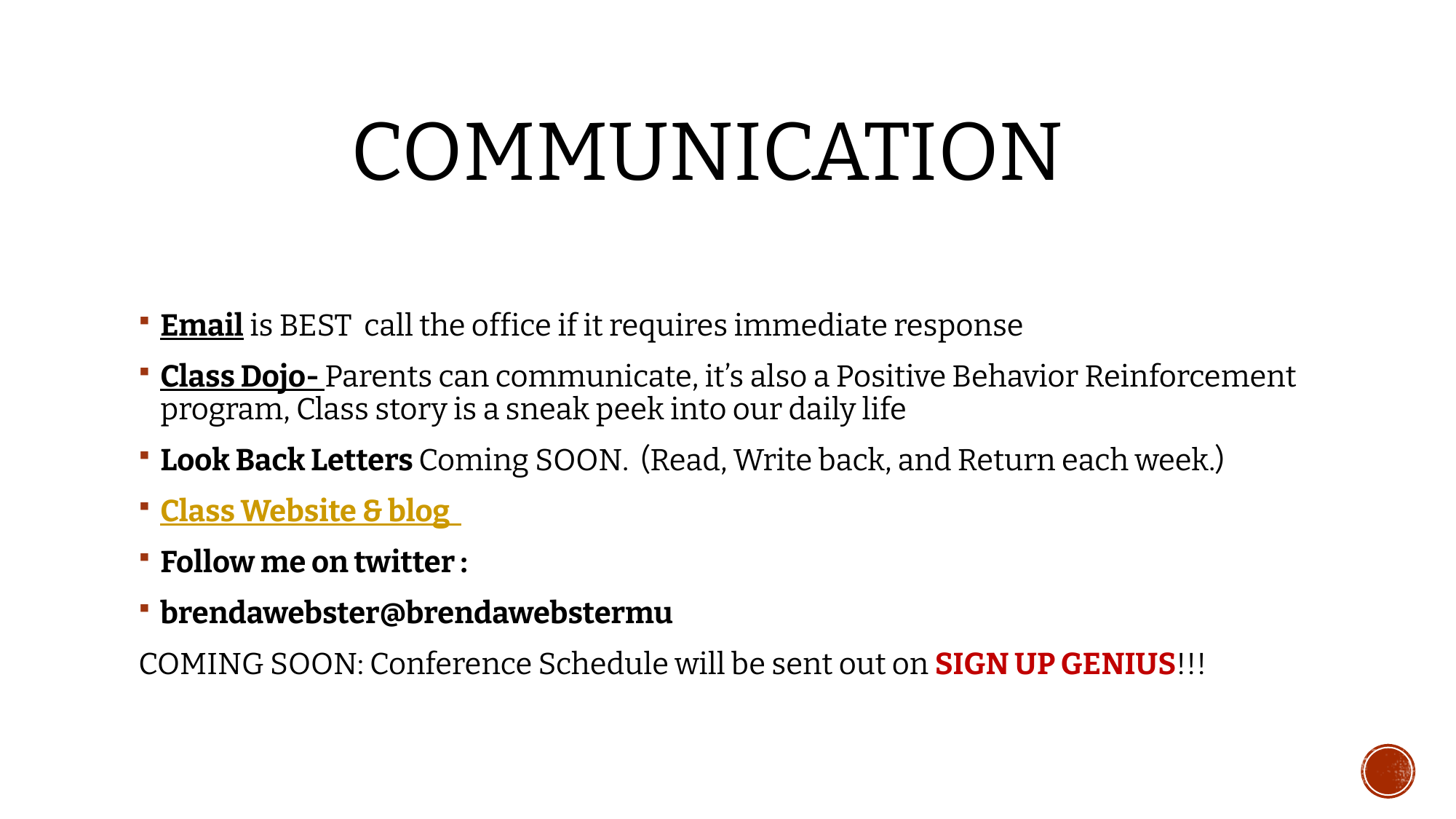

# communication

Email is BEST  call the office if it requires immediate response
Class Dojo- Parents can communicate, it’s also a Positive Behavior Reinforcement program, Class story is a sneak peek into our daily life
Look Back Letters Coming SOON.  (Read, Write back, and Return each week.)
Class Website & blog
Follow me on twitter :
brendawebster@brendawebstermu
COMING SOON: Conference Schedule will be sent out on SIGN UP GENIUS!!!